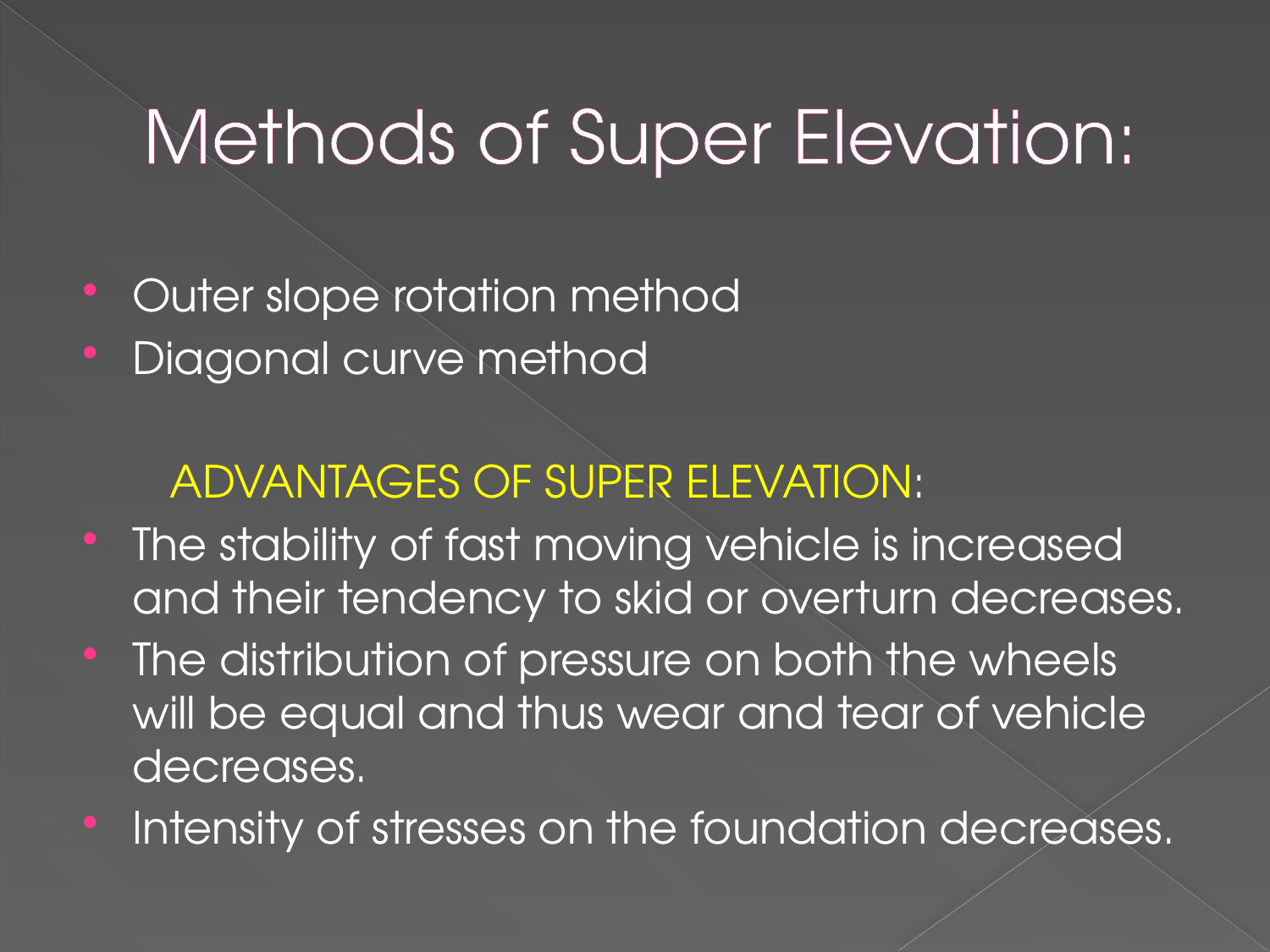

# Methods of Super Elevation:
Outer slope rotation method
Diagonal curve method

       ADVANTAGES OF SUPER ELEVATION:
The stability of fast moving vehicle is increased and their tendency to skid or overturn decreases.
The distribution of pressure on both the wheels will be equal and thus wear and tear of vehicle decreases.
Intensity of stresses on the foundation decreases.